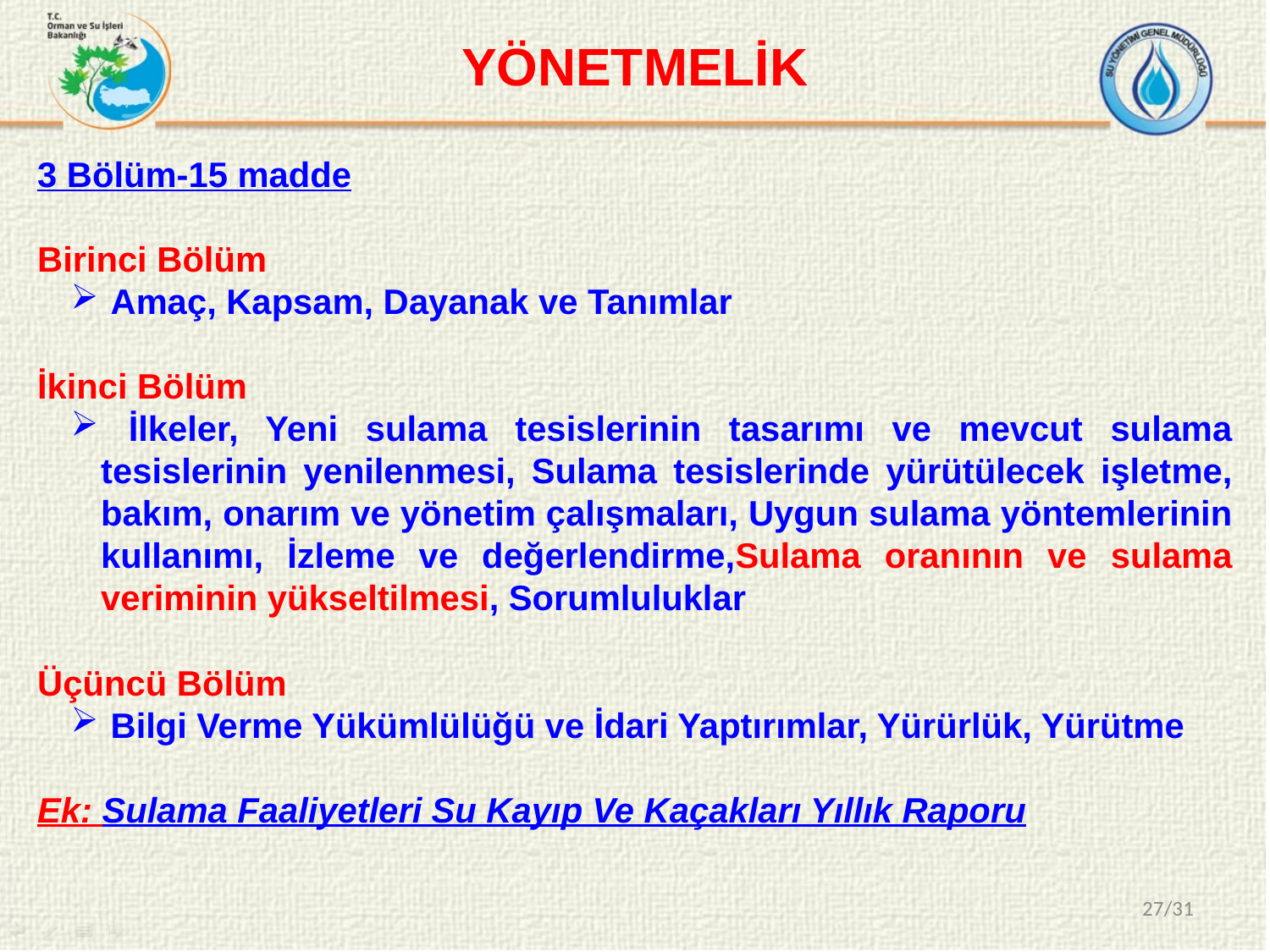

YÖNETMELİK
3 Bölüm-15 madde

Birinci Bölüm
 Amaç, Kapsam, Dayanak ve Tanımlar

İkinci Bölüm
 İlkeler, Yeni sulama tesislerinin tasarımı ve mevcut sulama tesislerinin yenilenmesi, Sulama tesislerinde yürütülecek işletme, bakım, onarım ve yönetim çalışmaları, Uygun sulama yöntemlerinin kullanımı, İzleme ve değerlendirme,Sulama oranının ve sulama veriminin yükseltilmesi, Sorumluluklar

Üçüncü Bölüm
 Bilgi Verme Yükümlülüğü ve İdari Yaptırımlar, Yürürlük, Yürütme

Ek: Sulama Faaliyetleri Su Kayıp Ve Kaçakları Yıllık Raporu

27/31